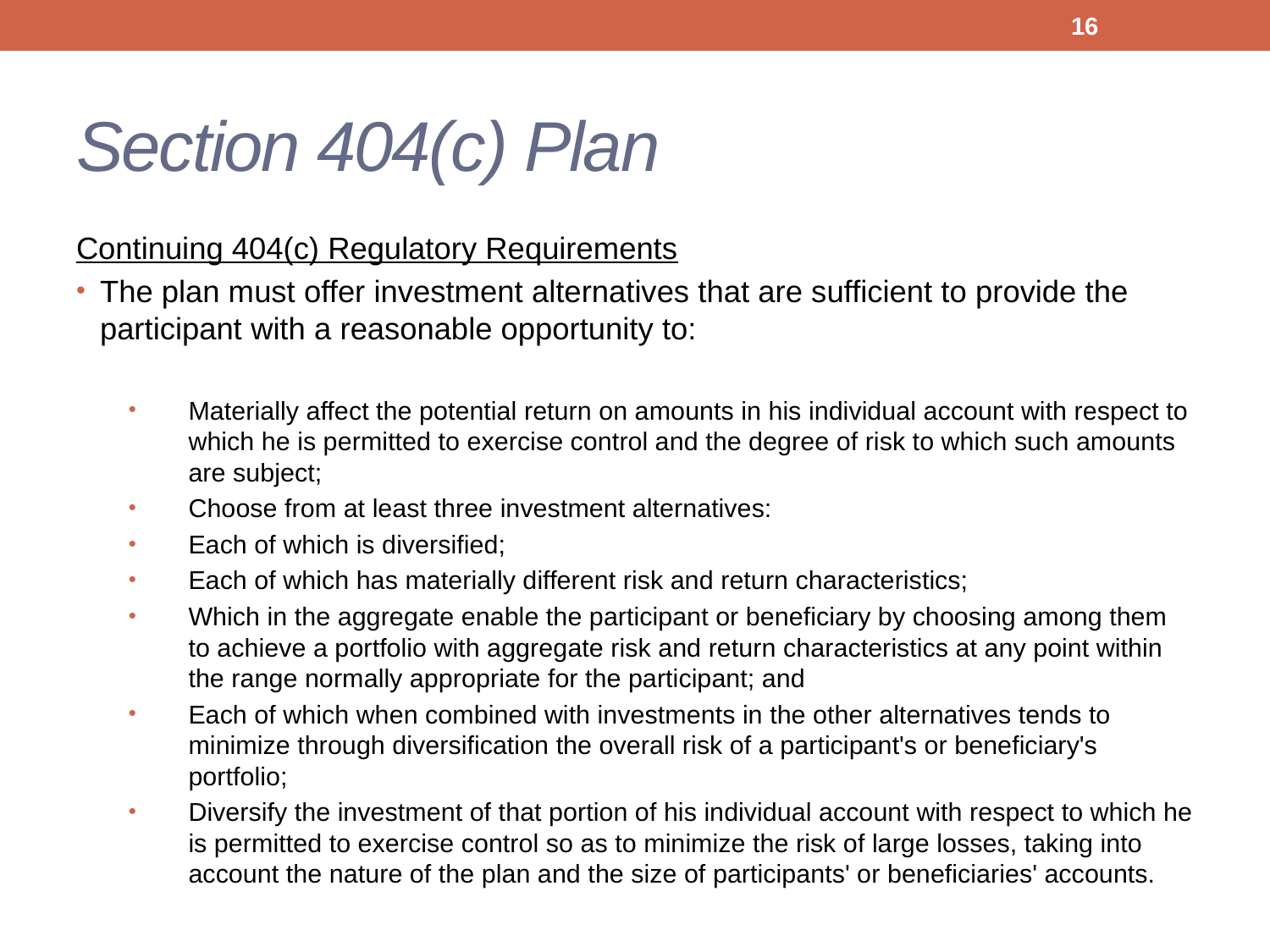

16
# Section 404(c) Plan
Continuing 404(c) Regulatory Requirements
The plan must offer investment alternatives that are sufficient to provide the participant with a reasonable opportunity to:

Materially affect the potential return on amounts in his individual account with respect to which he is permitted to exercise control and the degree of risk to which such amounts are subject;
Choose from at least three investment alternatives:
Each of which is diversified;
Each of which has materially different risk and return characteristics;
Which in the aggregate enable the participant or beneficiary by choosing among them to achieve a portfolio with aggregate risk and return characteristics at any point within the range normally appropriate for the participant; and
Each of which when combined with investments in the other alternatives tends to minimize through diversification the overall risk of a participant's or beneficiary's portfolio;
Diversify the investment of that portion of his individual account with respect to which he is permitted to exercise control so as to minimize the risk of large losses, taking into account the nature of the plan and the size of participants' or beneficiaries' accounts.